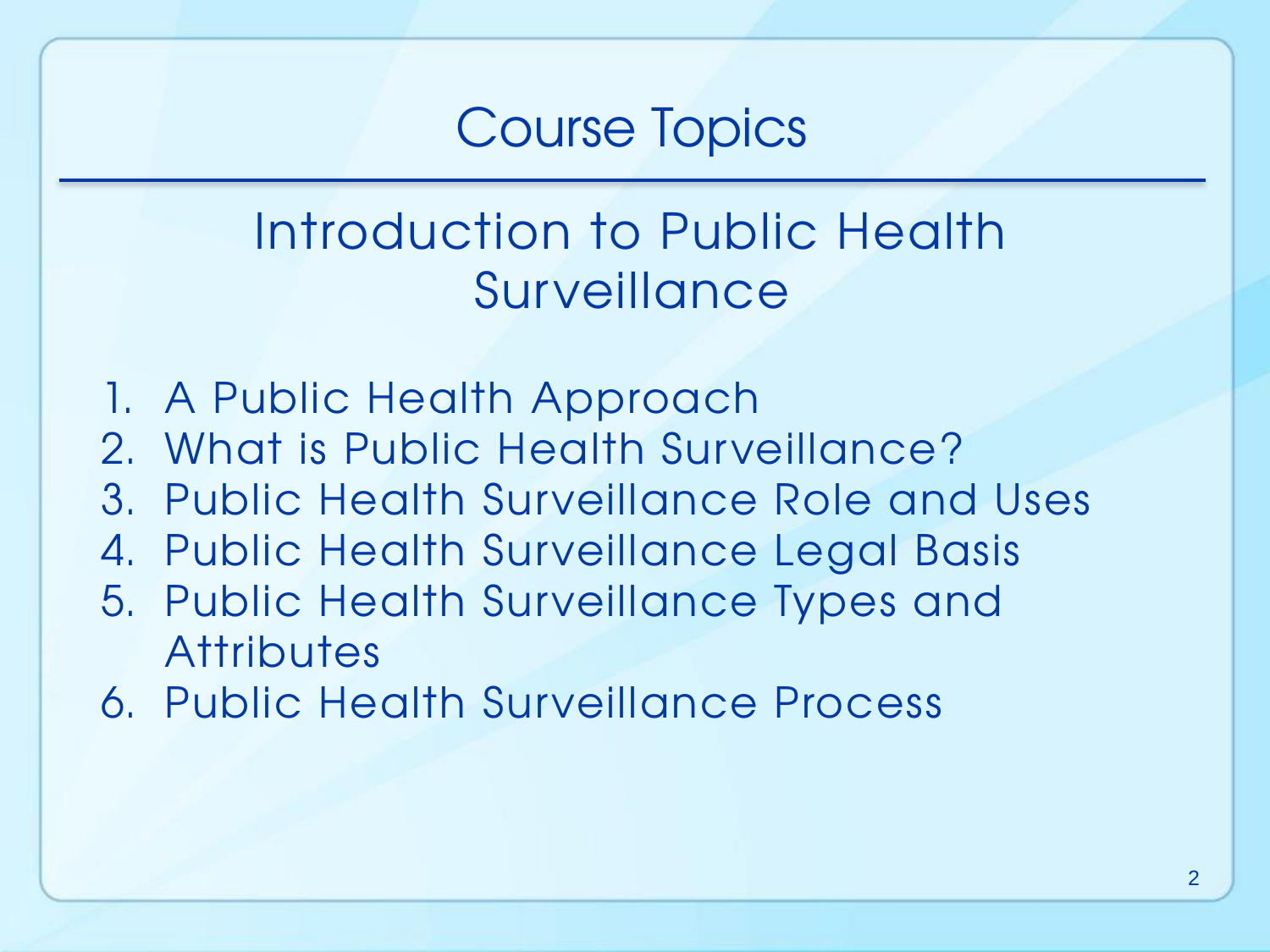

Course Topics
Introduction to Public Health Surveillance
A Public Health Approach
What is Public Health Surveillance?
Public Health Surveillance Role and Uses
Public Health Surveillance Legal Basis
Public Health Surveillance Types and
Attributes
Public Health Surveillance Process
2